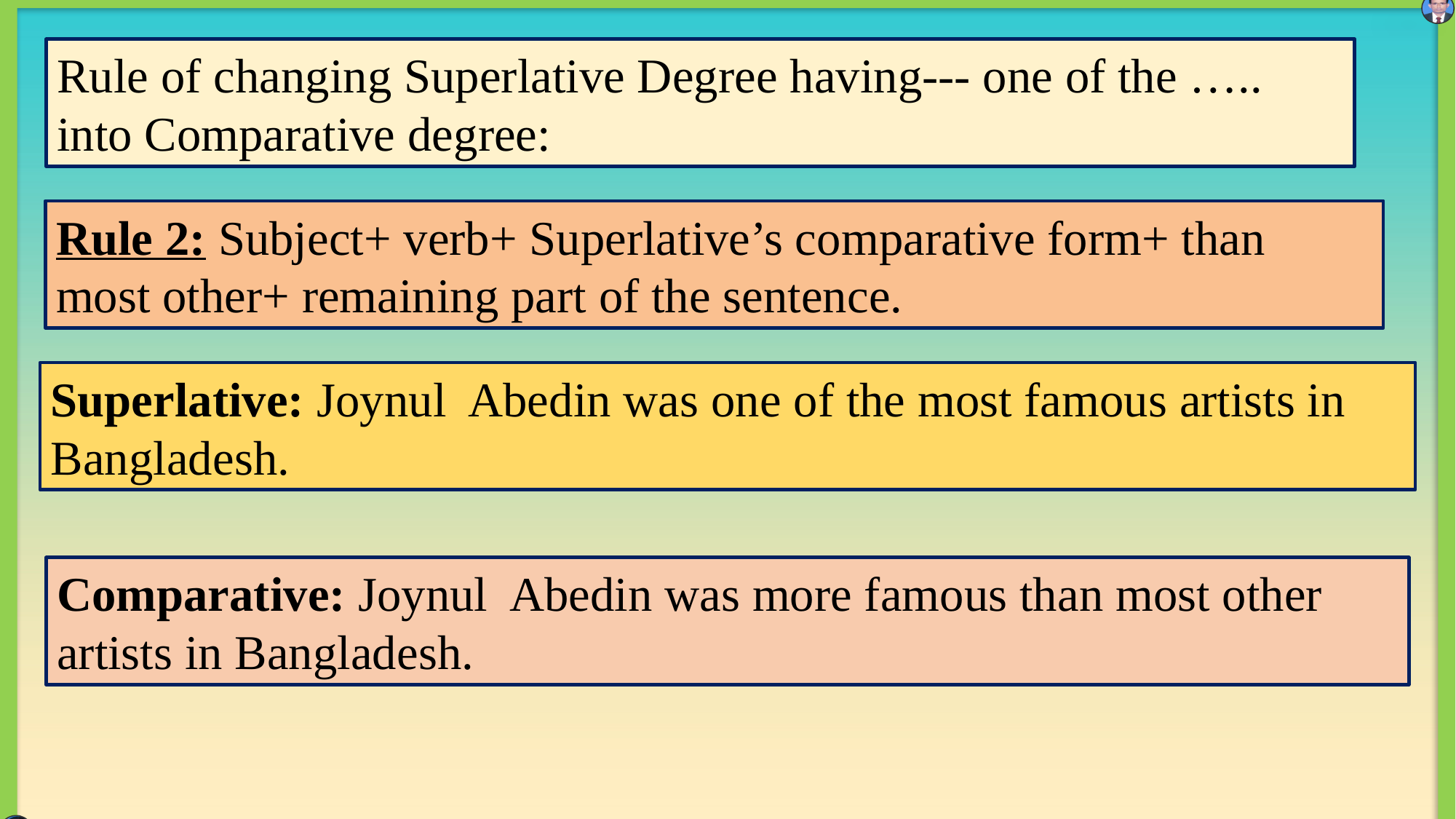

Rule of changing Superlative Degree having--- one of the ….. into Comparative degree:
Rule 2: Subject+ verb+ Superlative’s comparative form+ than most other+ remaining part of the sentence.
Superlative: Joynul  Abedin was one of the most famous artists in Bangladesh.
Comparative: Joynul  Abedin was more famous than most other artists in Bangladesh.